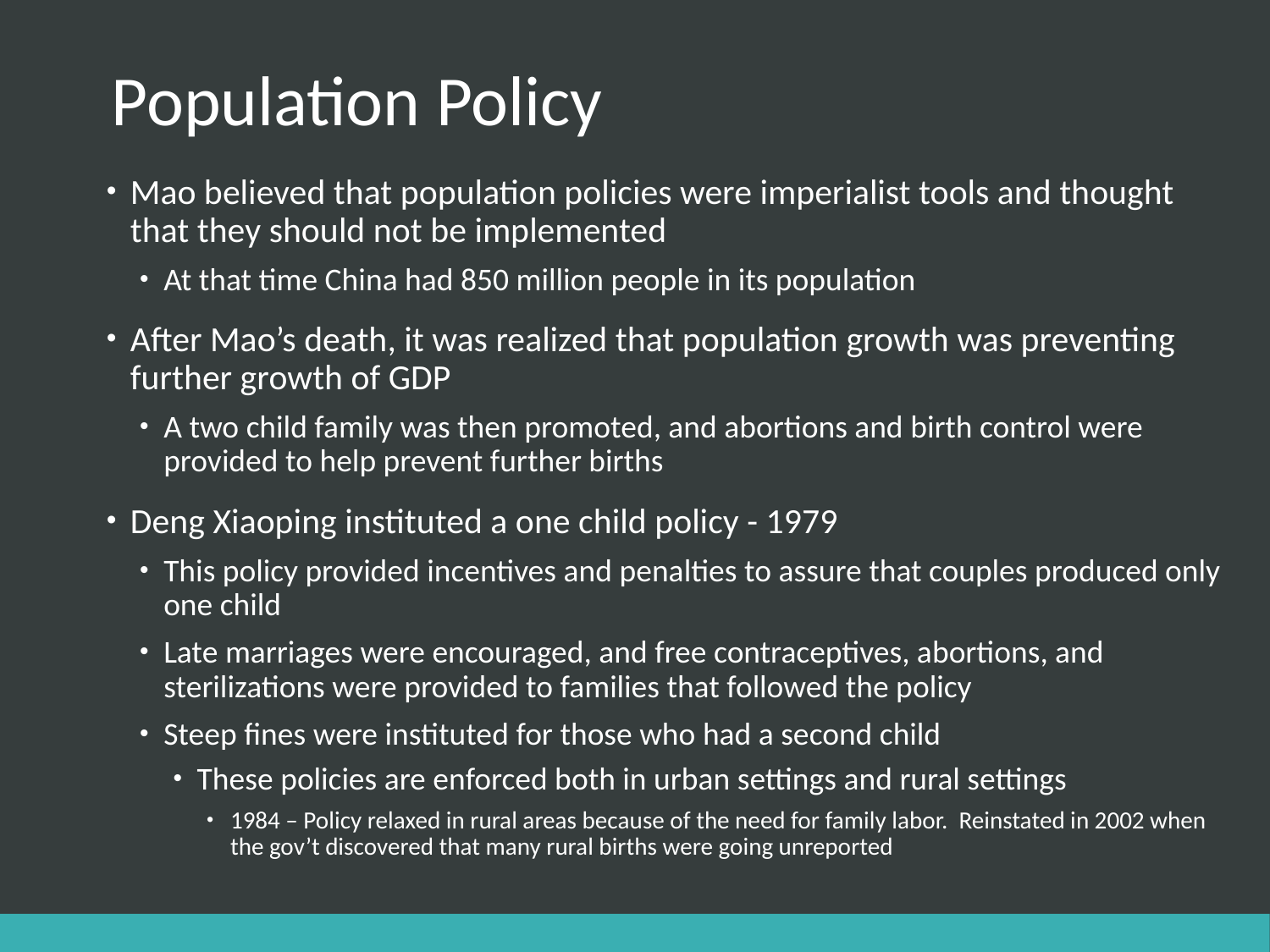

# Population Policy
Mao believed that population policies were imperialist tools and thought that they should not be implemented
At that time China had 850 million people in its population
After Mao’s death, it was realized that population growth was preventing further growth of GDP
A two child family was then promoted, and abortions and birth control were provided to help prevent further births
Deng Xiaoping instituted a one child policy - 1979
This policy provided incentives and penalties to assure that couples produced only one child
Late marriages were encouraged, and free contraceptives, abortions, and sterilizations were provided to families that followed the policy
Steep fines were instituted for those who had a second child
These policies are enforced both in urban settings and rural settings
1984 – Policy relaxed in rural areas because of the need for family labor.  Reinstated in 2002 when the gov’t discovered that many rural births were going unreported